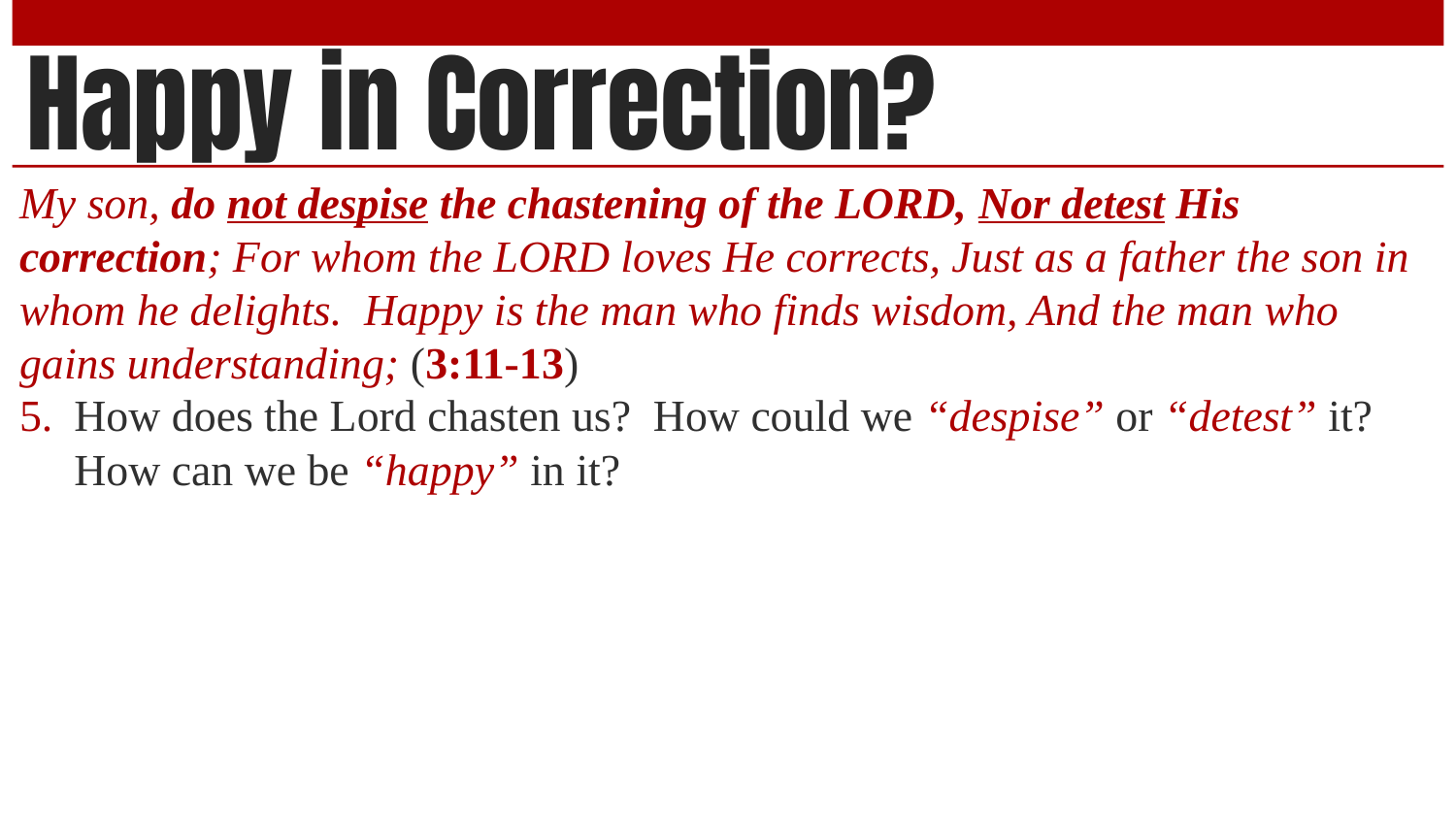

# Happy in Correction?
My son, do not despise the chastening of the LORD, Nor detest His correction; For whom the LORD loves He corrects, Just as a father the son in whom he delights.  Happy is the man who finds wisdom, And the man who gains understanding; (3:11-13)
How does the Lord chasten us?  How could we “despise” or “detest” it?  How can we be “happy” in it?